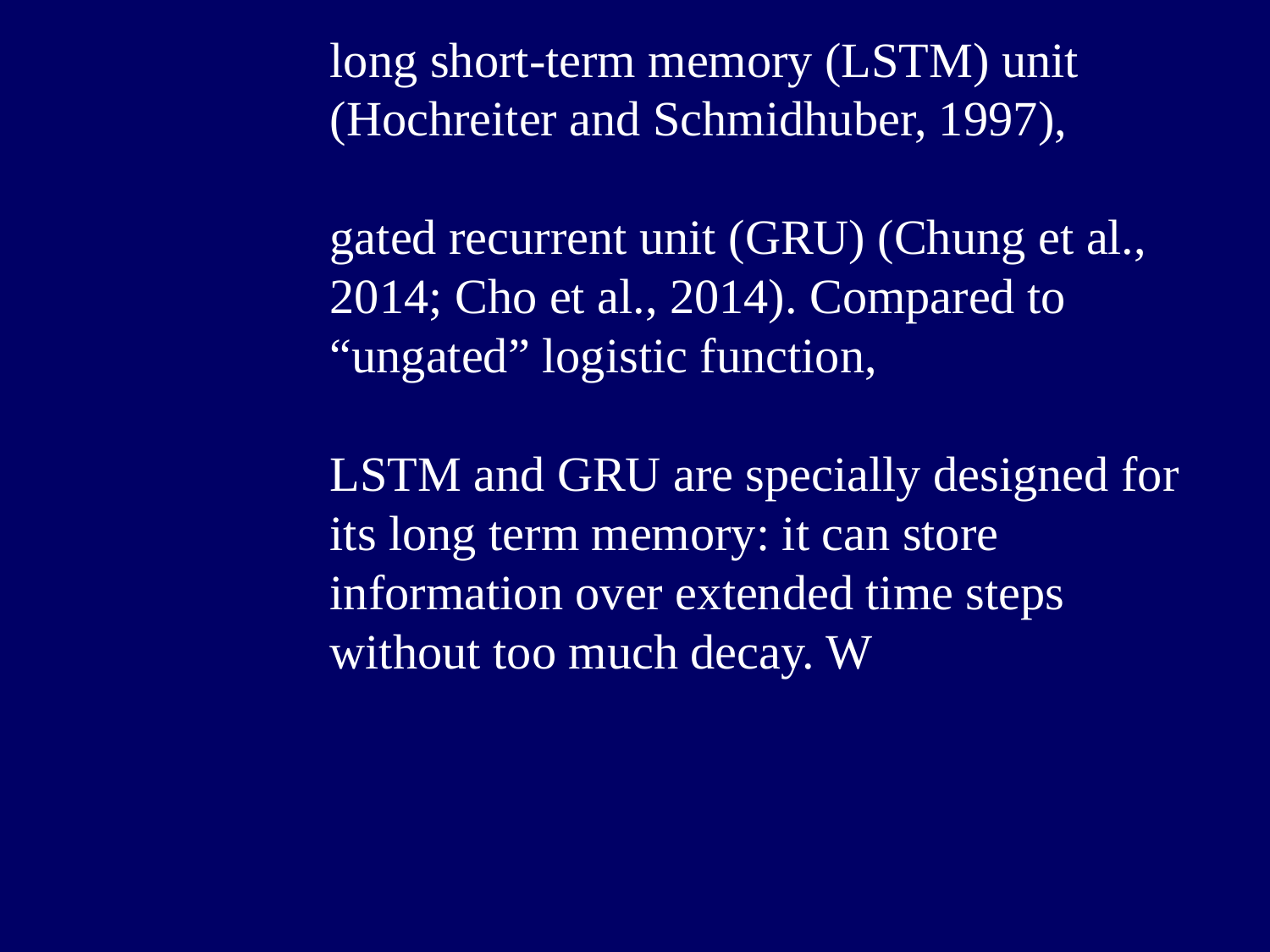

long short-term memory (LSTM) unit (Hochreiter and Schmidhuber, 1997),

gated recurrent unit (GRU) (Chung et al., 2014; Cho et al., 2014). Compared to “ungated” logistic function,

LSTM and GRU are specially designed for its long term memory: it can store information over extended time steps without too much decay. W